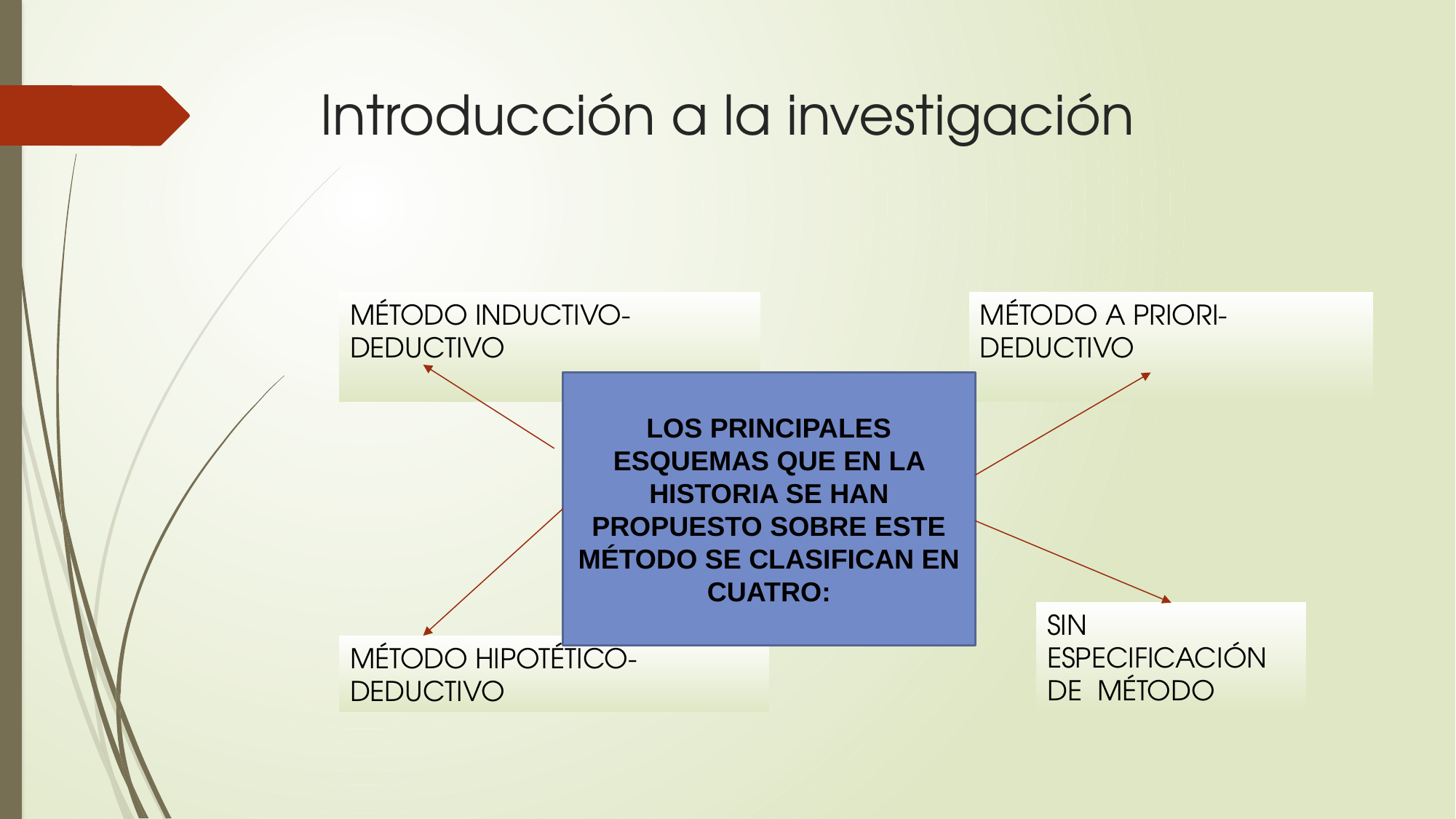

# Introducción a la investigación
MÉTODO A PRIORI-DEDUCTIVO

MÉTODO INDUCTIVO-DEDUCTIVO

LOS PRINCIPALES ESQUEMAS QUE EN LA HISTORIA SE HAN PROPUESTO SOBRE ESTE MÉTODO SE CLASIFICAN EN CUATRO:

SIN ESPECIFICACIÓN DE  MÉTODO
MÉTODO HIPOTÉTICO-DEDUCTIVO